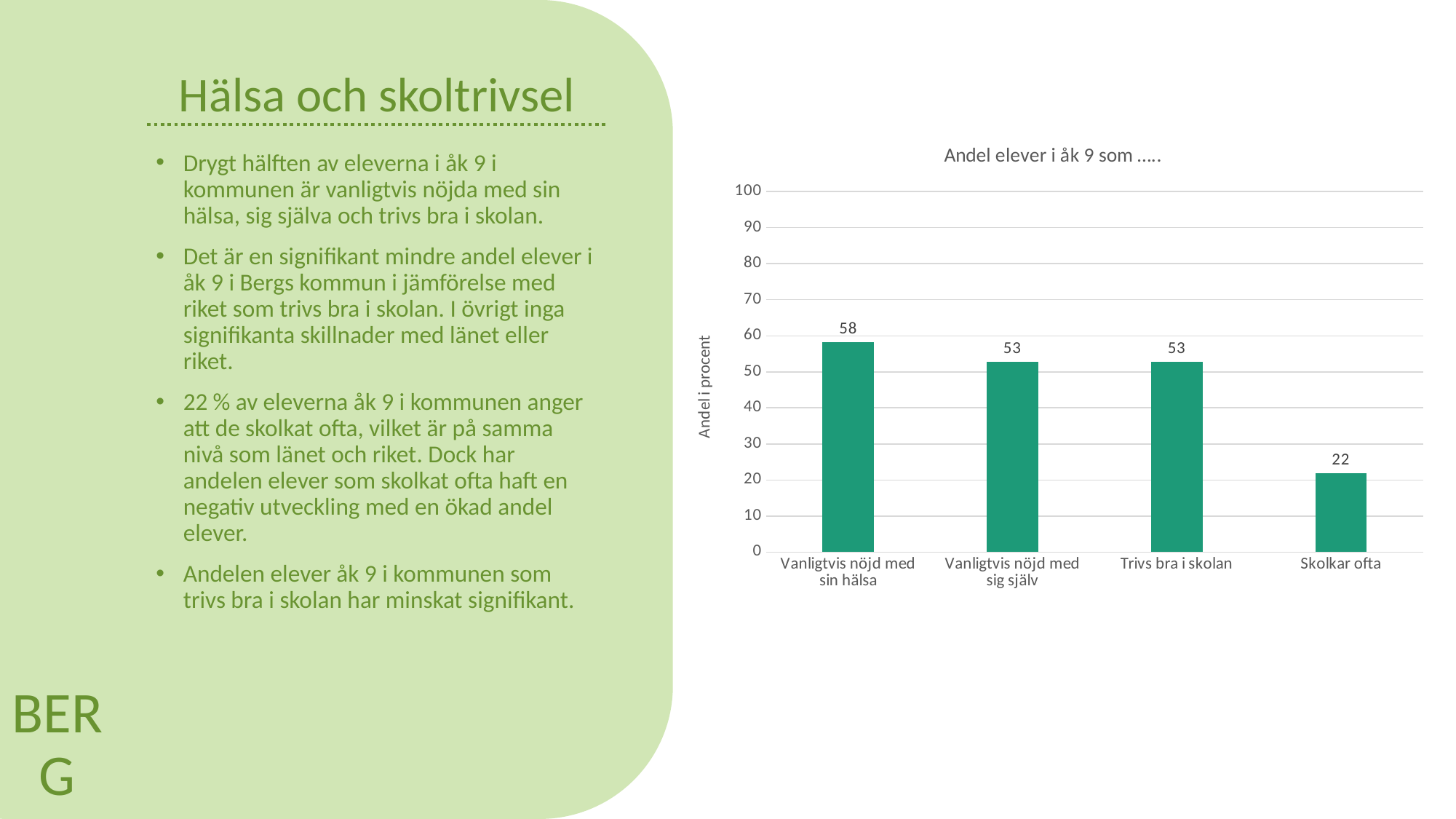

BERG
# Hälsa och skoltrivsel

### Chart: Andel elever i åk 9 som …..

| Category |  |
|---|---|
| Vanligtvis nöjd med sin hälsa | 58.2 |
| Vanligtvis nöjd med sig själv | 52.7 |
| Trivs bra i skolan | 52.7 |
| Skolkar ofta | 21.8 |
Drygt hälften av eleverna i åk 9 i kommunen är vanligtvis nöjda med sin hälsa, sig själva och trivs bra i skolan.
Det är en signifikant mindre andel elever i åk 9 i Bergs kommun i jämförelse med riket som trivs bra i skolan. I övrigt inga signifikanta skillnader med länet eller riket.
22 % av eleverna åk 9 i kommunen anger att de skolkat ofta, vilket är på samma nivå som länet och riket. Dock har andelen elever som skolkat ofta haft en negativ utveckling med en ökad andel elever.
Andelen elever åk 9 i kommunen som trivs bra i skolan har minskat signifikant.